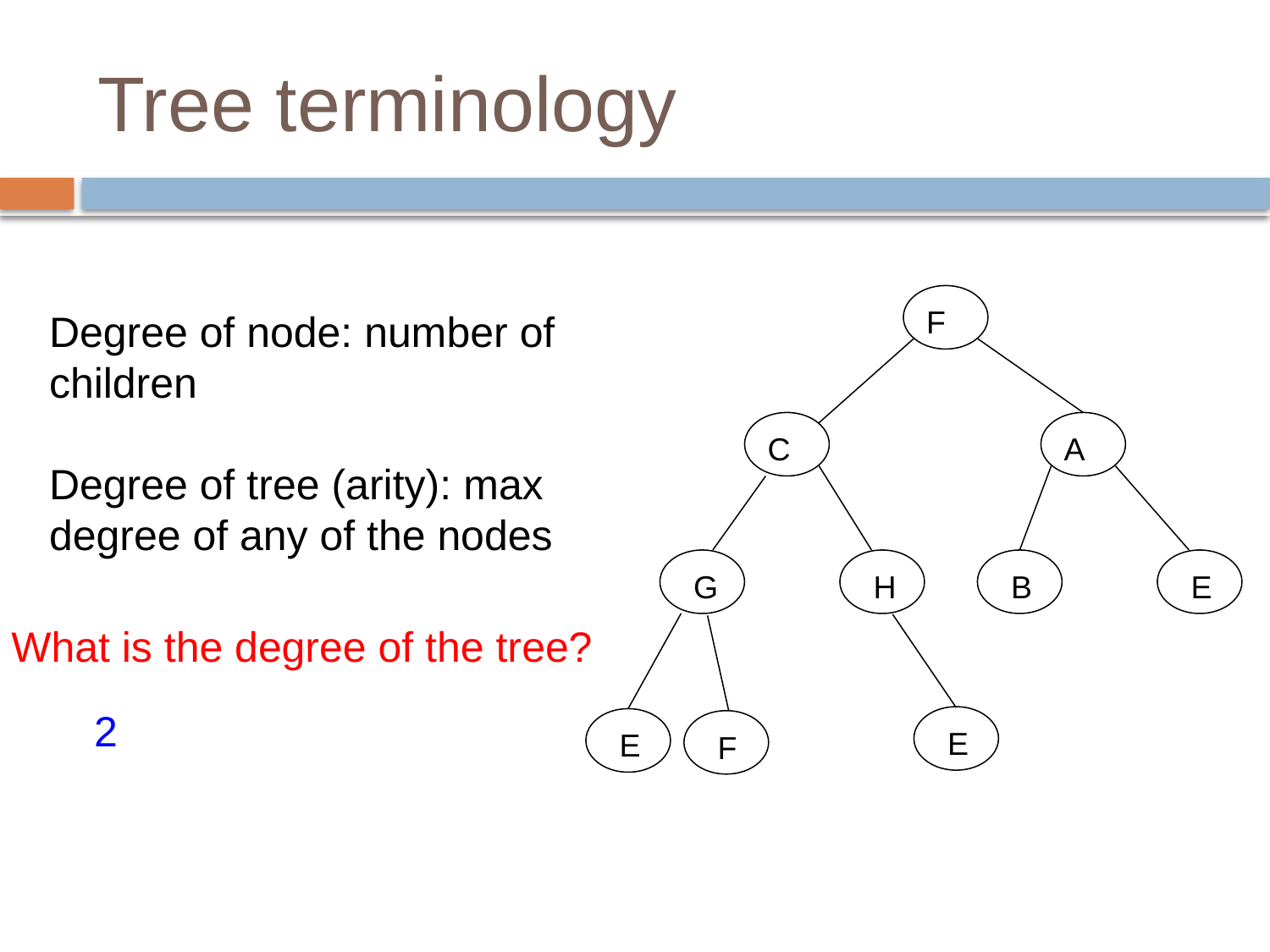

# Tree terminology

F
Degree of node: number of children

Degree of tree (arity): max degree of any of the nodes

C

A

G

H

B

E

What is the degree of the tree?

2

E

E

F